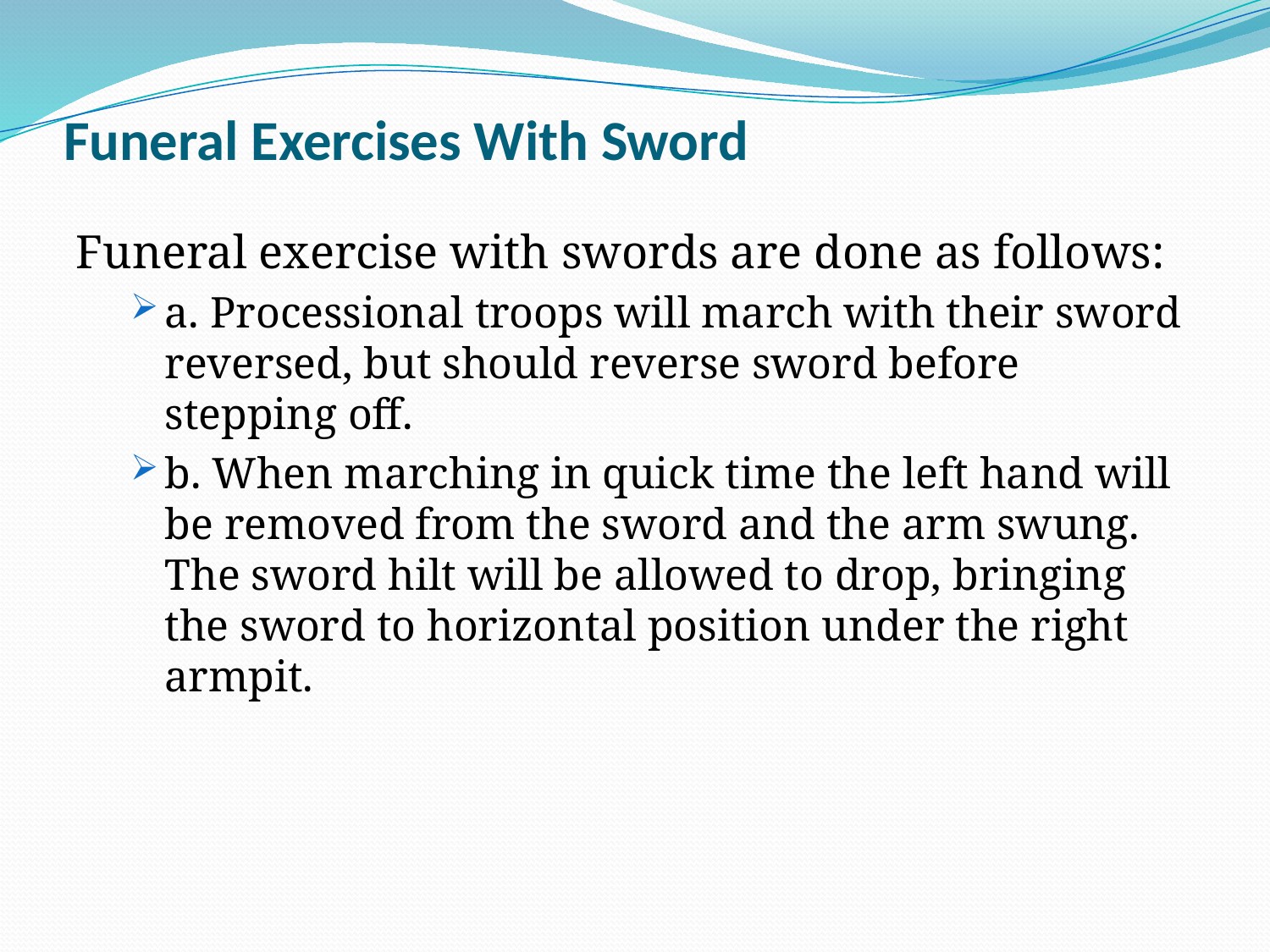

# Funeral Exercises With Sword
Funeral exercise with swords are done as follows:
a. Processional troops will march with their sword reversed, but should reverse sword before stepping off.
b. When marching in quick time the left hand will be removed from the sword and the arm swung. The sword hilt will be allowed to drop, bringing the sword to horizontal position under the right armpit.